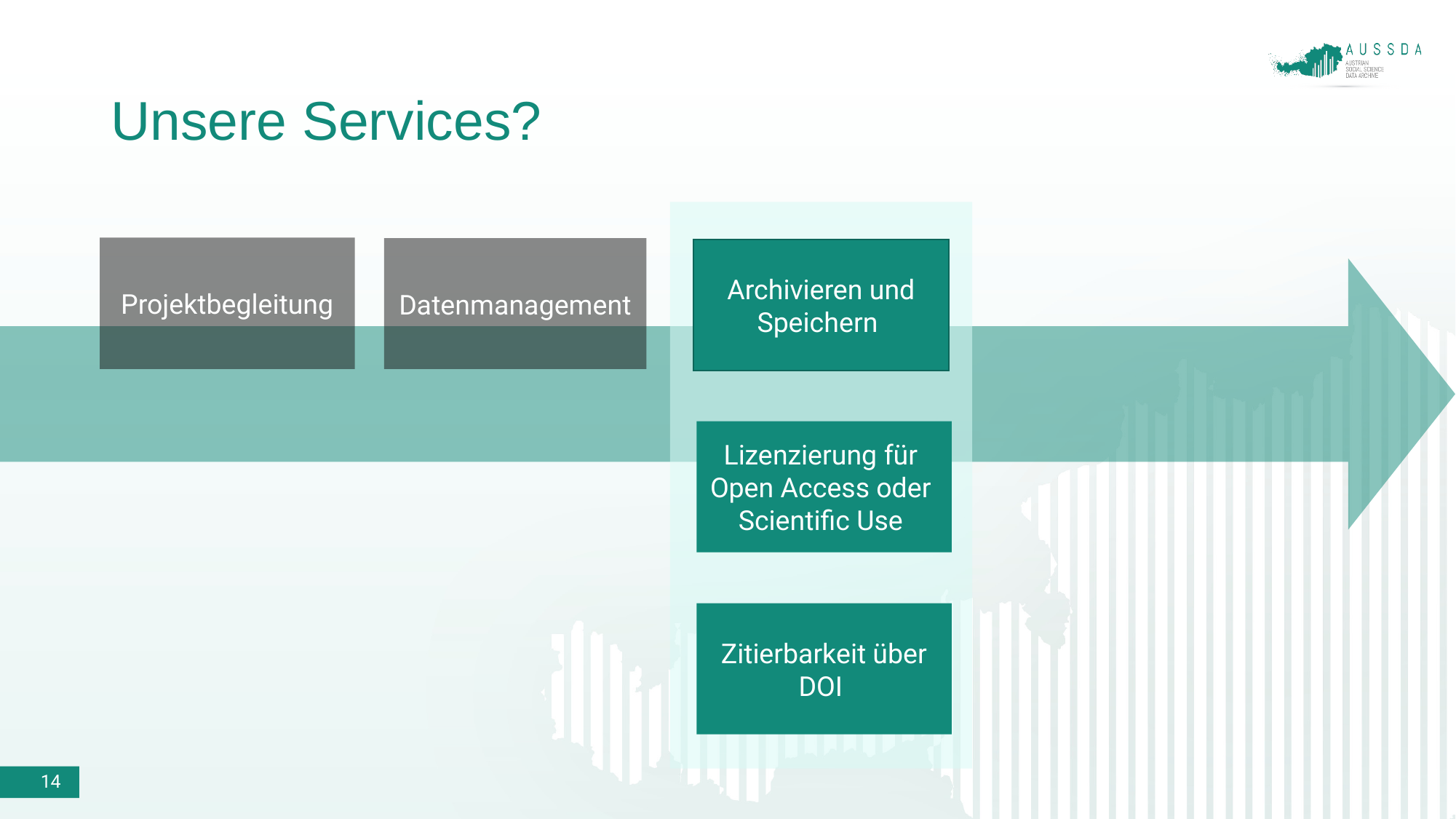

# Unsere Services?

Archivieren und Speichern
Lizenzierung für
Open Access oder
Scientific Use
Zitierbarkeit über DOI
Projektbegleitung
Datenmanagement

14